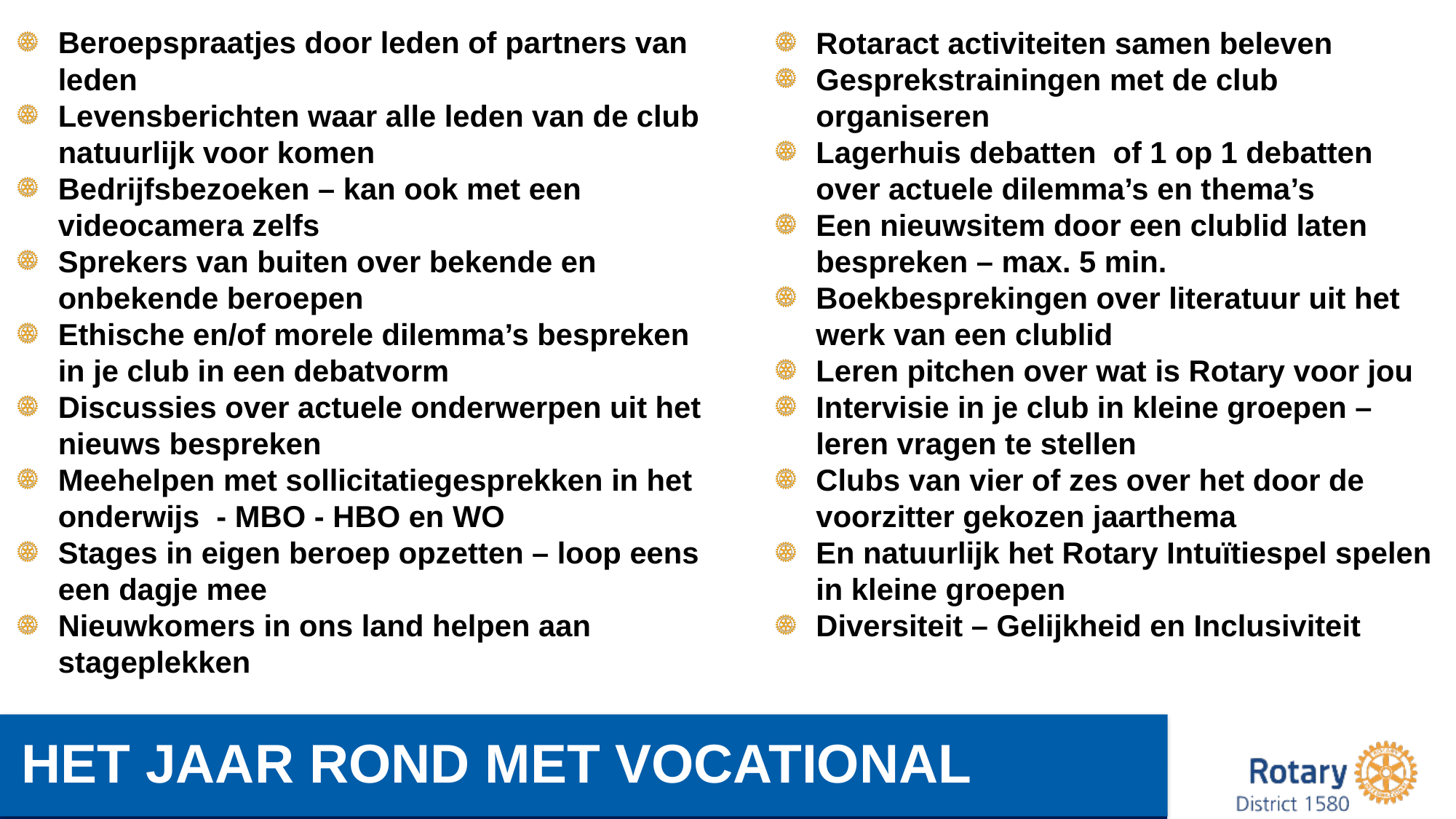

Beroepspraatjes door leden of partners van leden
Levensberichten waar alle leden van de club natuurlijk voor komen
Bedrijfsbezoeken – kan ook met een videocamera zelfs
Sprekers van buiten over bekende en onbekende beroepen
Ethische en/of morele dilemma’s bespreken in je club in een debatvorm
Discussies over actuele onderwerpen uit het nieuws bespreken
Meehelpen met sollicitatiegesprekken in het onderwijs  - MBO - HBO en WO
Stages in eigen beroep opzetten – loop eens een dagje mee
Nieuwkomers in ons land helpen aan stageplekken
Rotaract activiteiten samen beleven
Gesprekstrainingen met de club organiseren
Lagerhuis debatten  of 1 op 1 debatten over actuele dilemma’s en thema’s
Een nieuwsitem door een clublid laten bespreken – max. 5 min.
Boekbesprekingen over literatuur uit het werk van een clublid
Leren pitchen over wat is Rotary voor jou
Intervisie in je club in kleine groepen – leren vragen te stellen
Clubs van vier of zes over het door de voorzitter gekozen jaarthema
En natuurlijk het Rotary Intuïtiespel spelen in kleine groepen
Diversiteit – Gelijkheid en Inclusiviteit
Het jaar rond met vocational